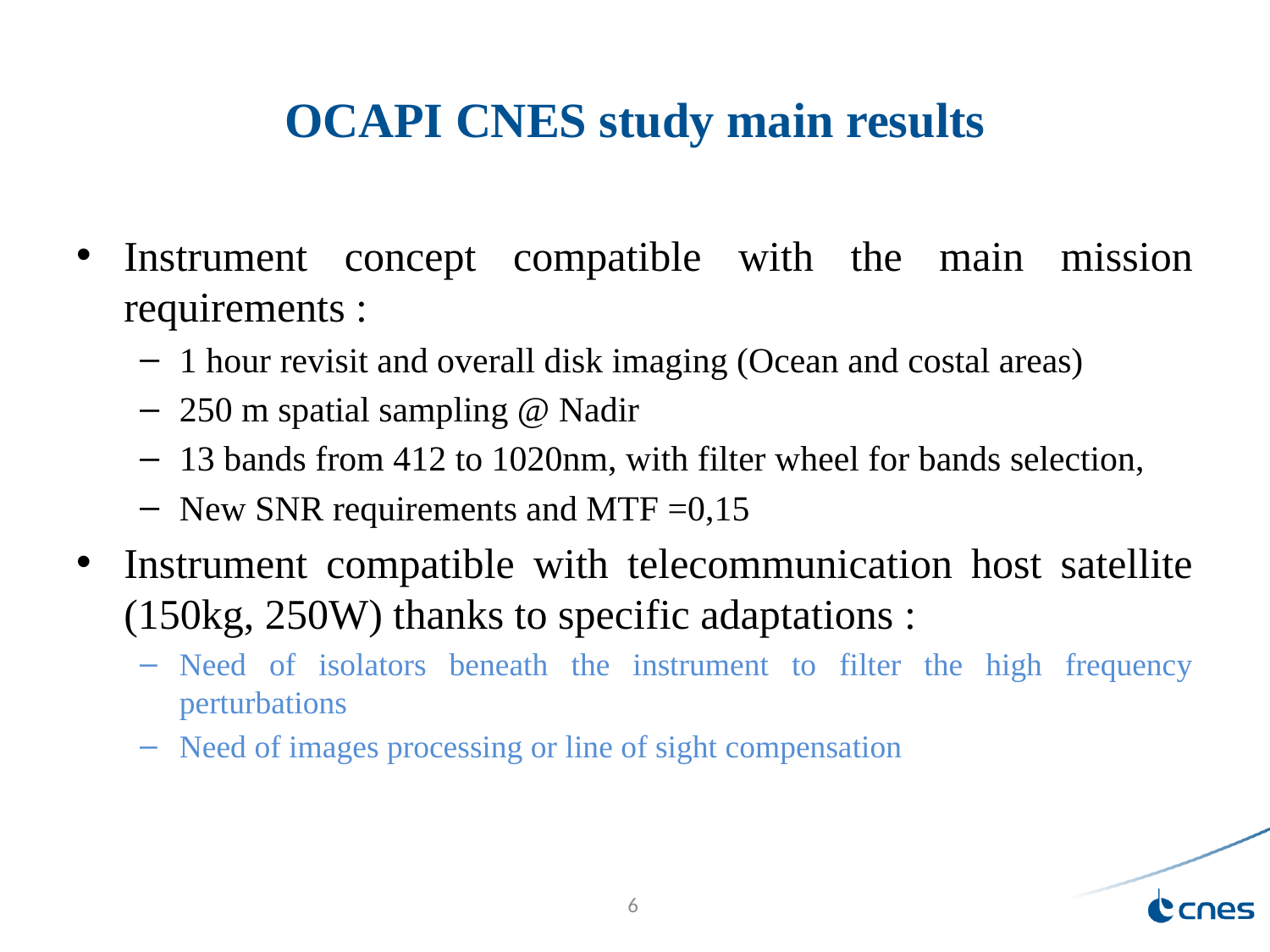

# OCAPI CNES study main results
Instrument concept compatible with the main mission requirements :
1 hour revisit and overall disk imaging (Ocean and costal areas)
250 m spatial sampling @ Nadir
13 bands from 412 to 1020nm, with filter wheel for bands selection,
New SNR requirements and MTF =0,15
Instrument compatible with telecommunication host satellite (150kg, 250W) thanks to specific adaptations :
Need of isolators beneath the instrument to filter the high frequency perturbations
Need of images processing or line of sight compensation